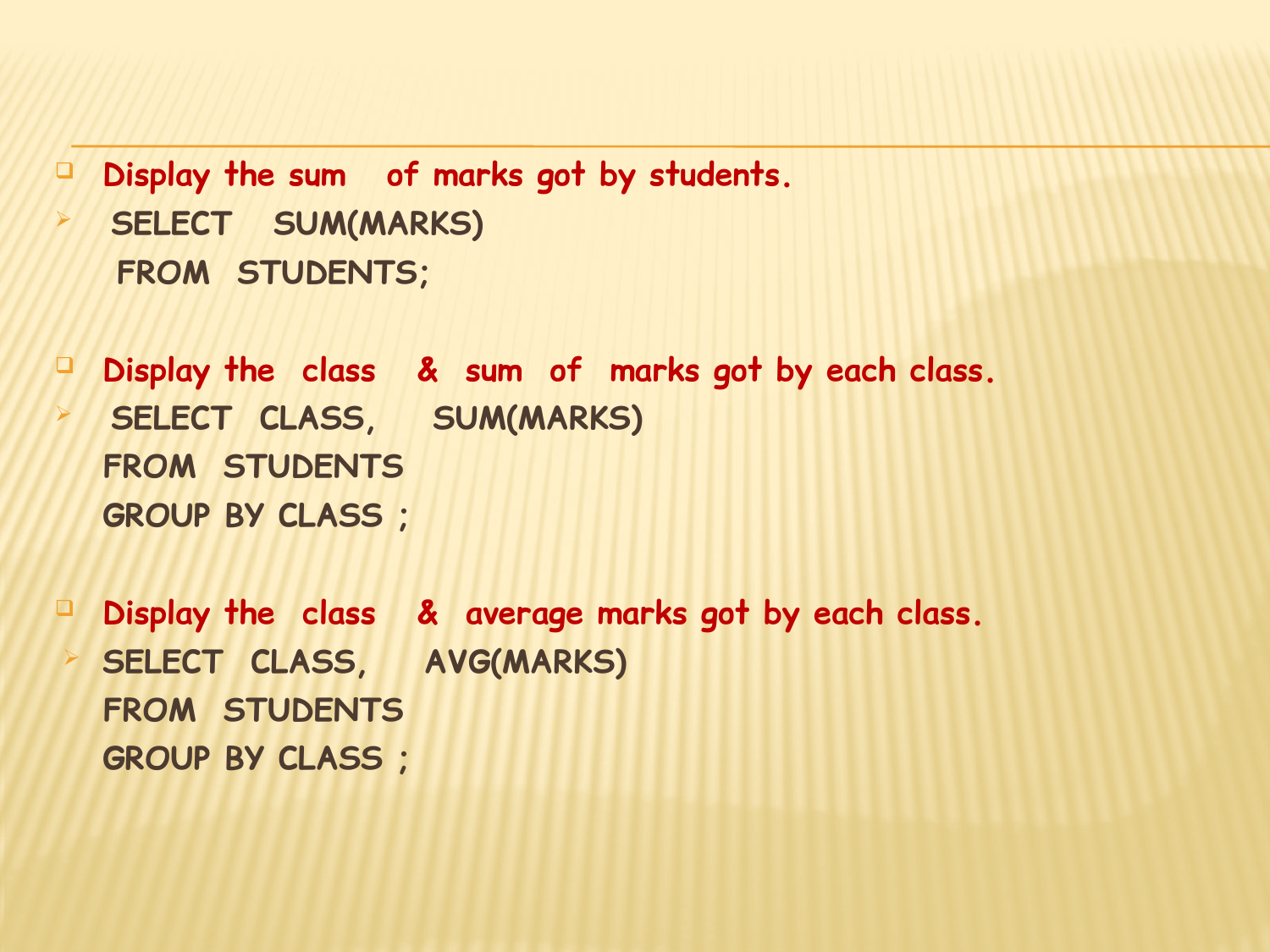

#
Display the sum   of marks got by students.
SELECT   SUM(MARKS)
 FROM  STUDENTS;

Display the  class   &  sum  of  marks got by each class.
SELECT  CLASS,    SUM(MARKS)
FROM  STUDENTS
GROUP BY CLASS ;

Display the  class   &  average marks got by each class.
SELECT  CLASS,    AVG(MARKS)
FROM  STUDENTS
GROUP BY CLASS ;